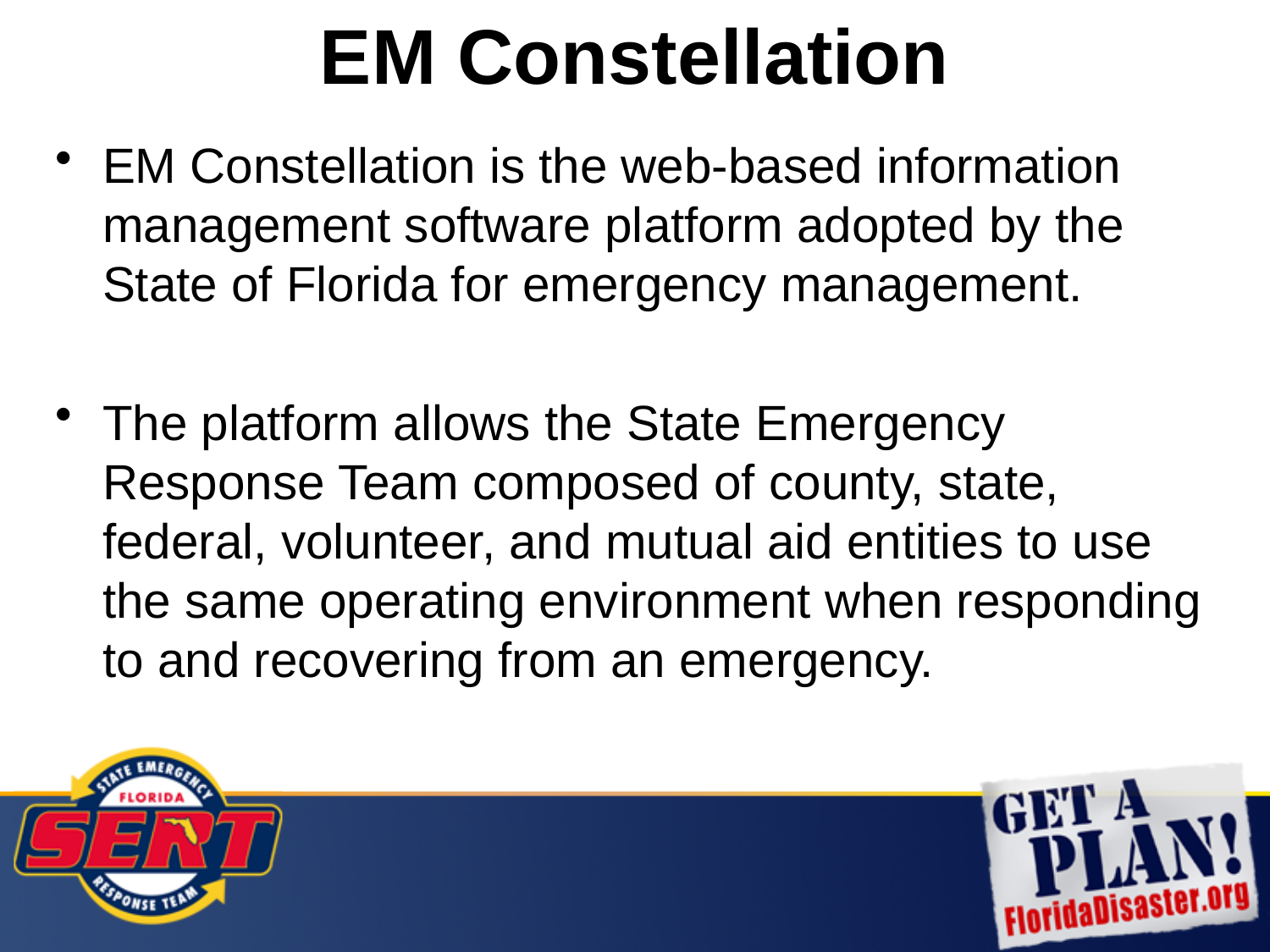

# EM Constellation
EM Constellation is the web-based information management software platform adopted by the State of Florida for emergency management.

The platform allows the State Emergency Response Team composed of county, state, federal, volunteer, and mutual aid entities to use the same operating environment when responding to and recovering from an emergency.